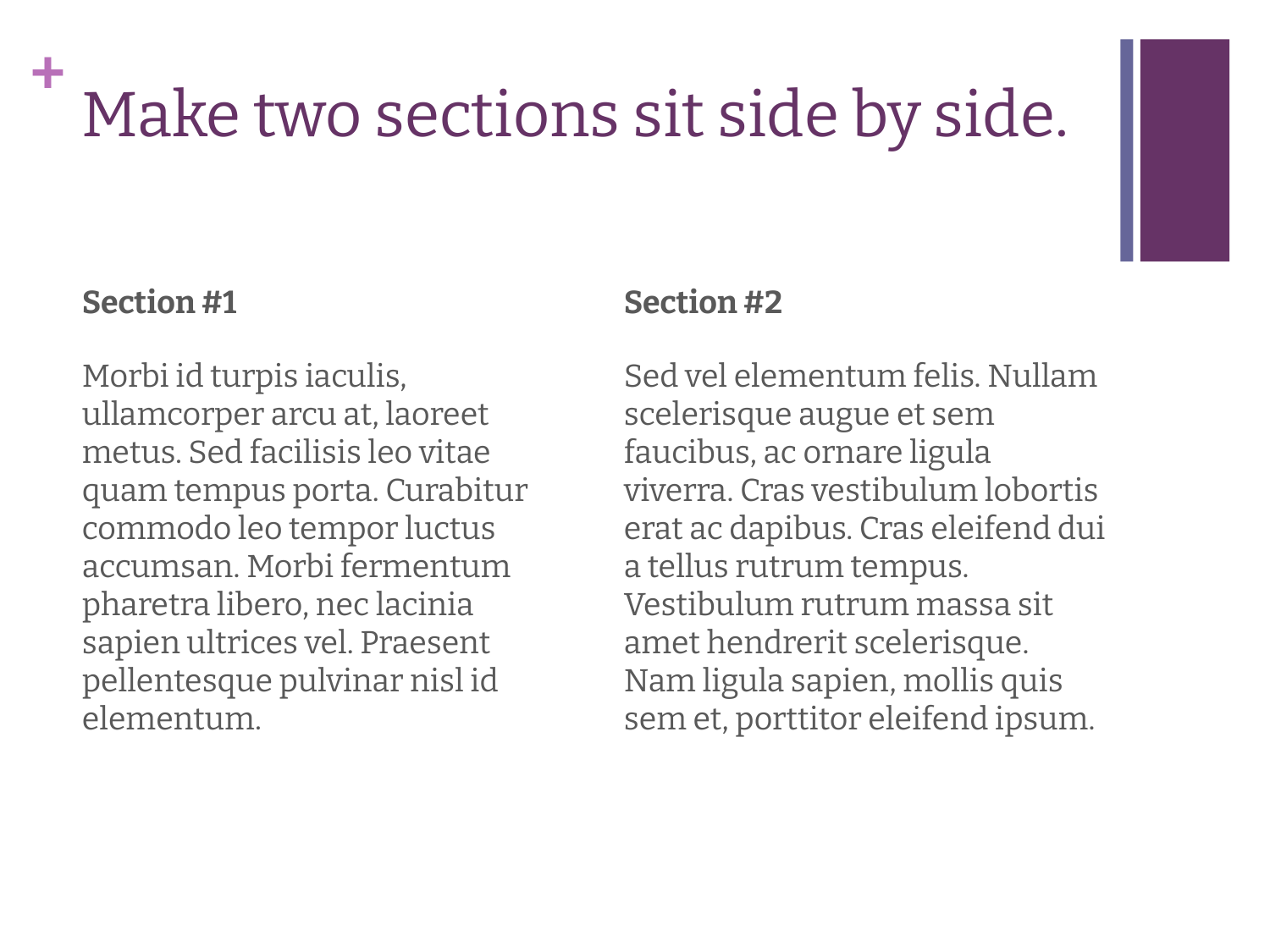

# Make two sections sit side by side.
Section #1
Morbi id turpis iaculis, ullamcorper arcu at, laoreet metus. Sed facilisis leo vitae quam tempus porta. Curabitur commodo leo tempor luctus accumsan. Morbi fermentum pharetra libero, nec lacinia sapien ultrices vel. Praesent pellentesque pulvinar nisl id elementum.
Section #2
Sed vel elementum felis. Nullam scelerisque augue et sem faucibus, ac ornare ligula viverra. Cras vestibulum lobortis erat ac dapibus. Cras eleifend dui a tellus rutrum tempus. Vestibulum rutrum massa sit amet hendrerit scelerisque. Nam ligula sapien, mollis quis sem et, porttitor eleifend ipsum.